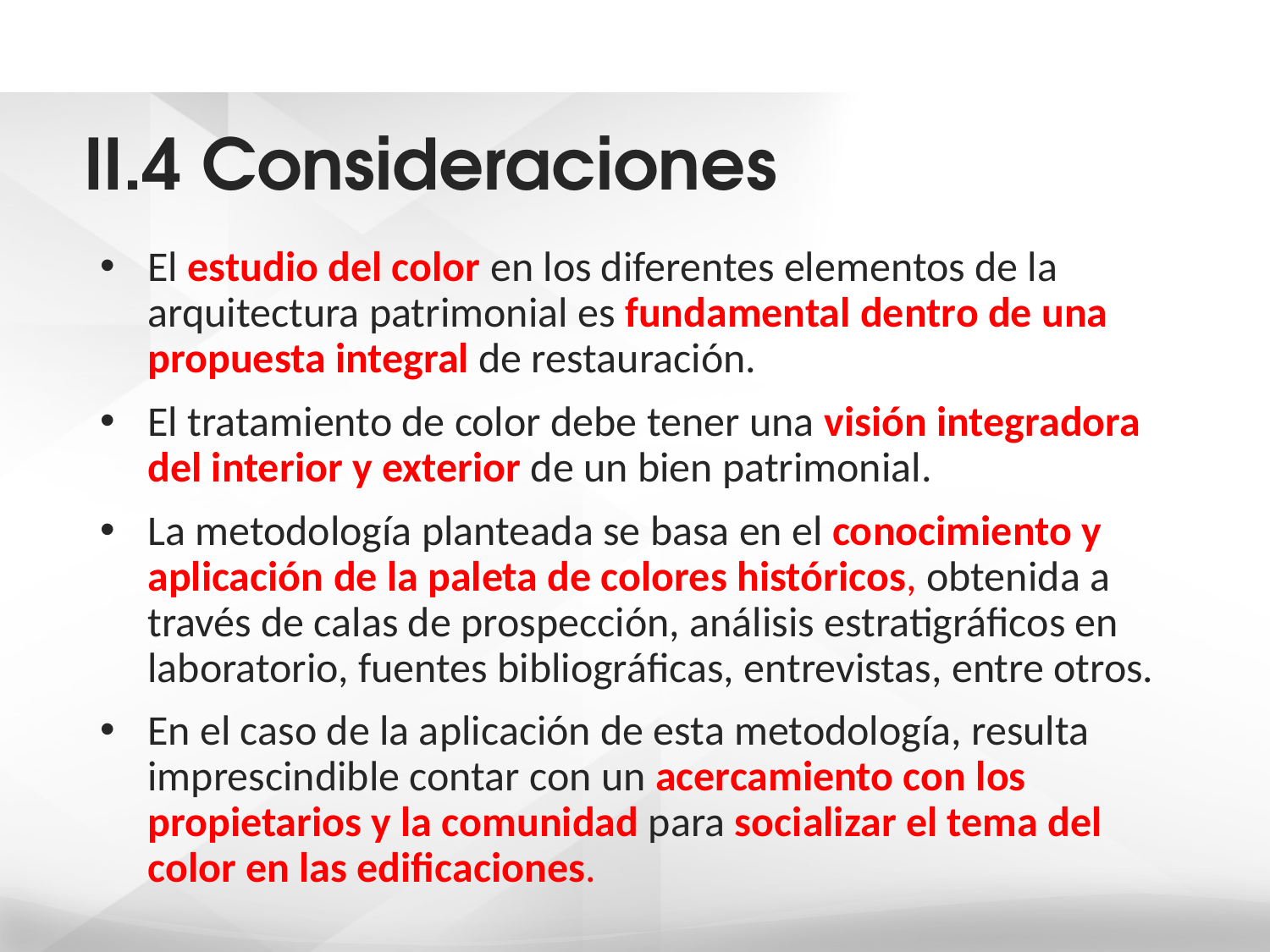

# II.4 Consideraciones
El estudio del color en los diferentes elementos de la arquitectura patrimonial es fundamental dentro de una propuesta integral de restauración.
El tratamiento de color debe tener una visión integradora del interior y exterior de un bien patrimonial.
La metodología planteada se basa en el conocimiento y aplicación de la paleta de colores históricos, obtenida a través de calas de prospección, análisis estratigráficos en laboratorio, fuentes bibliográficas, entrevistas, entre otros.
En el caso de la aplicación de esta metodología, resulta imprescindible contar con un acercamiento con los propietarios y la comunidad para socializar el tema del color en las edificaciones.